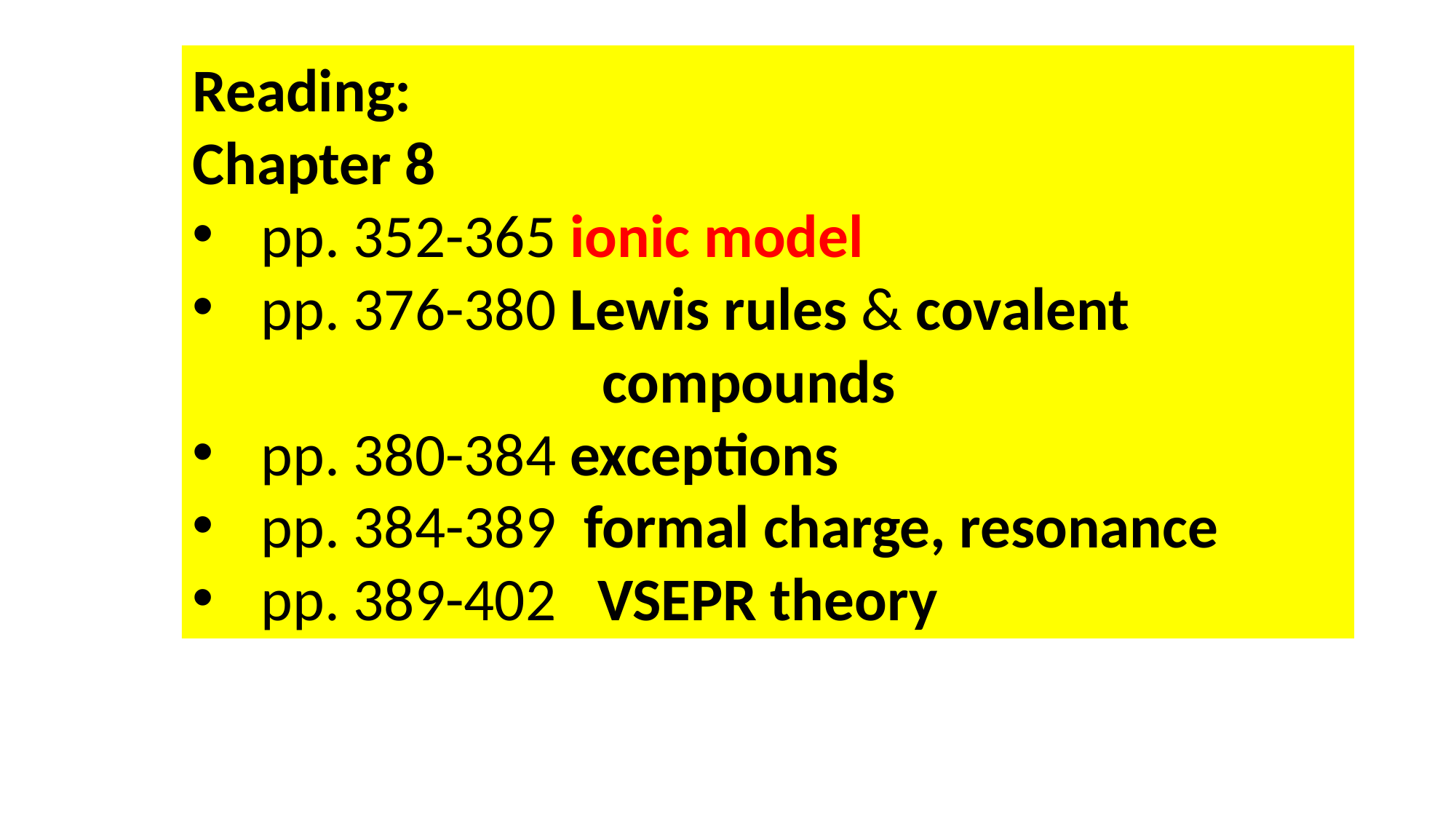

Reading:
Chapter 8
  pp. 352-365 ionic model
  pp. 376-380 Lewis rules & covalent
				   compounds
pp. 380-384 exceptions
pp. 384-389  formal charge, resonance
pp. 389-402   VSEPR theory